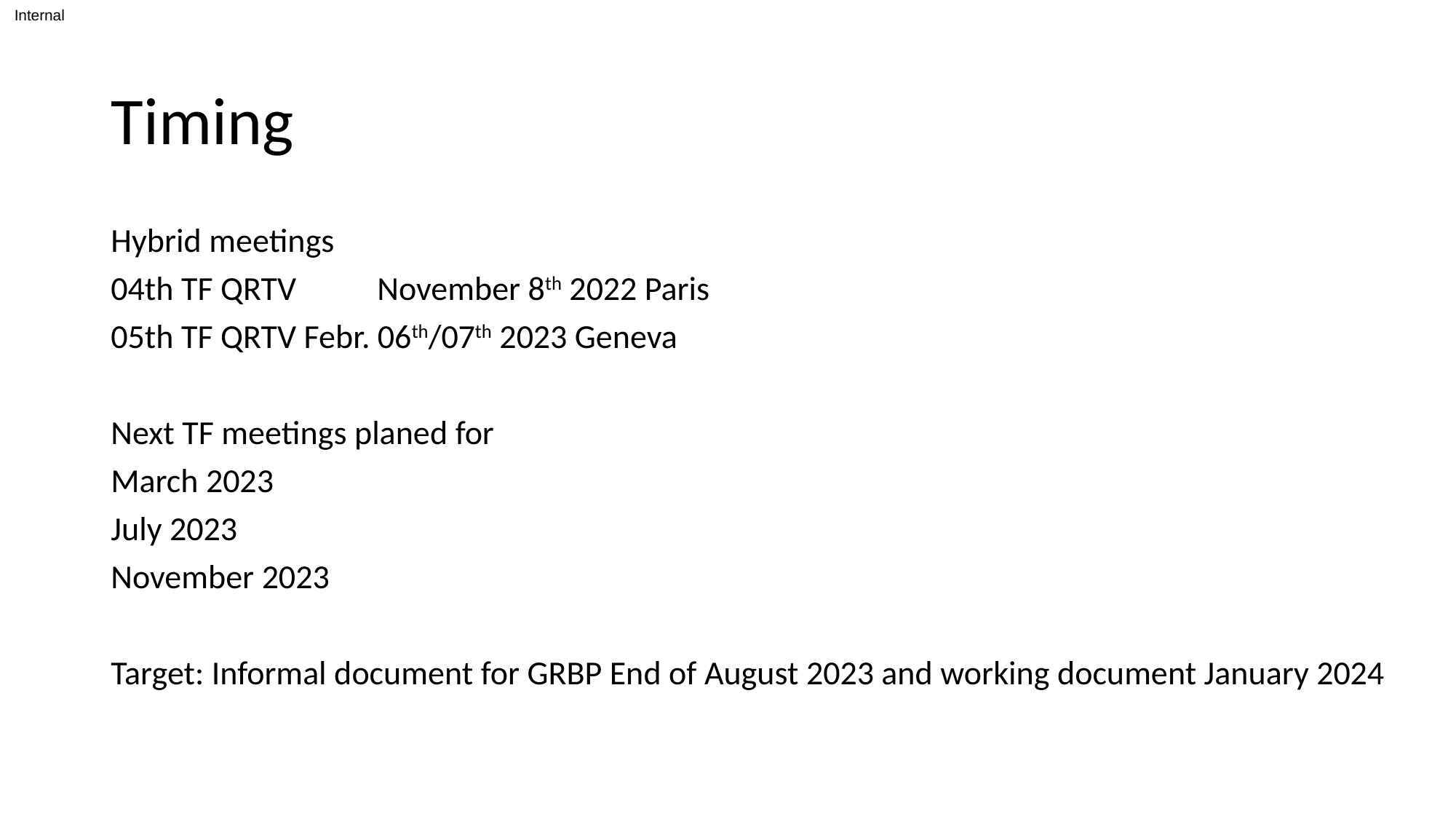

# Timing
Hybrid meetings
04th TF QRTV	 November 8th 2022 Paris
05th TF QRTV Febr. 06th/07th 2023 Geneva

Next TF meetings planed for
March 2023
July 2023
November 2023

Target: Informal document for GRBP End of August 2023 and working document January 2024